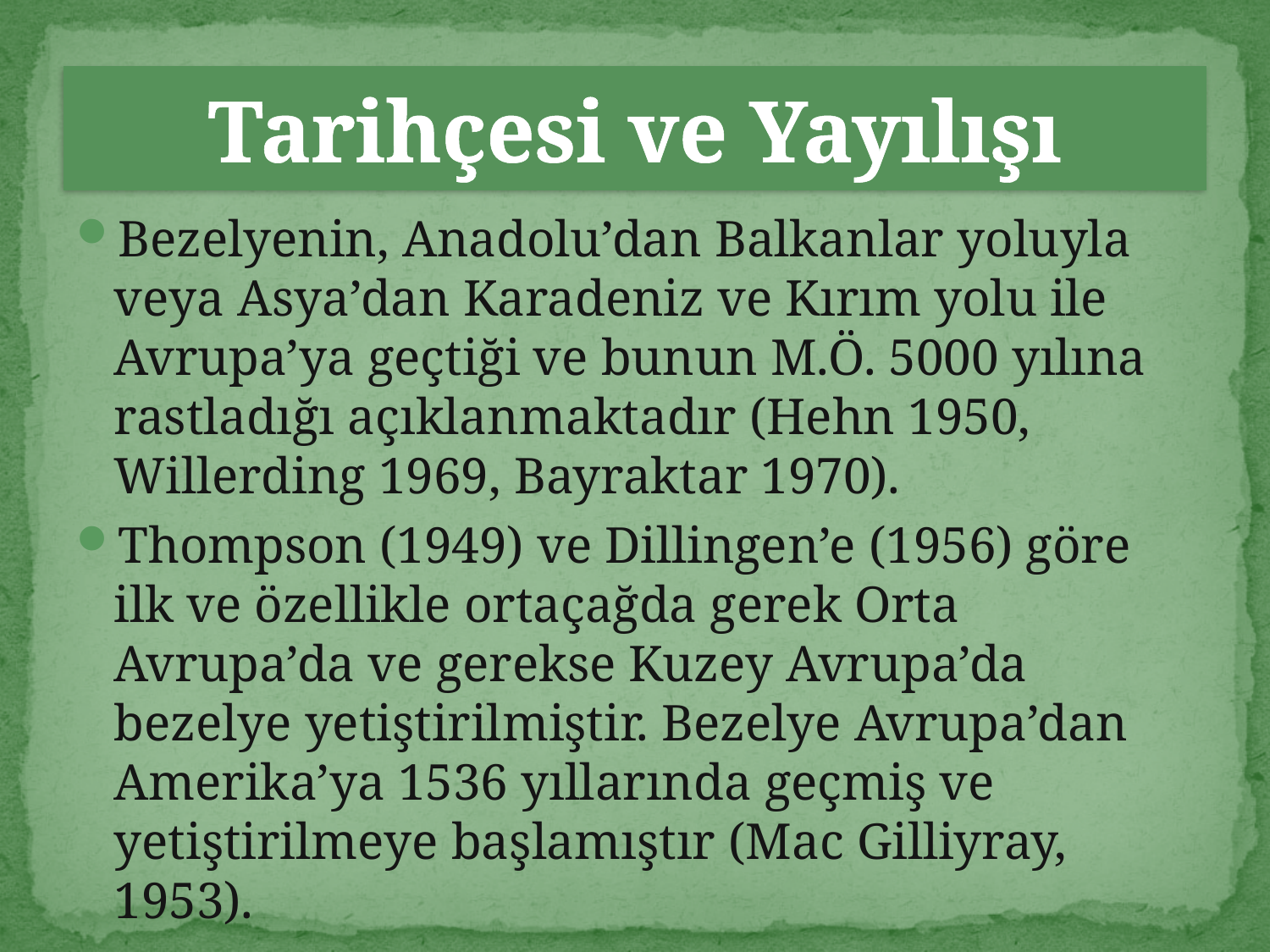

# Tarihçesi ve Yayılışı
Bezelyenin, Anadolu’dan Balkanlar yoluyla veya Asya’dan Karadeniz ve Kırım yolu ile Avrupa’ya geçtiği ve bunun M.Ö. 5000 yılına rastladığı açıklanmaktadır (Hehn 1950, Willerding 1969, Bayraktar 1970).
Thompson (1949) ve Dillingen’e (1956) göre ilk ve özellikle ortaçağda gerek Orta Avrupa’da ve gerekse Kuzey Avrupa’da bezelye yetiştirilmiştir. Bezelye Avrupa’dan Amerika’ya 1536 yıllarında geçmiş ve yetiştirilmeye başlamıştır (Mac Gilliyray, 1953).